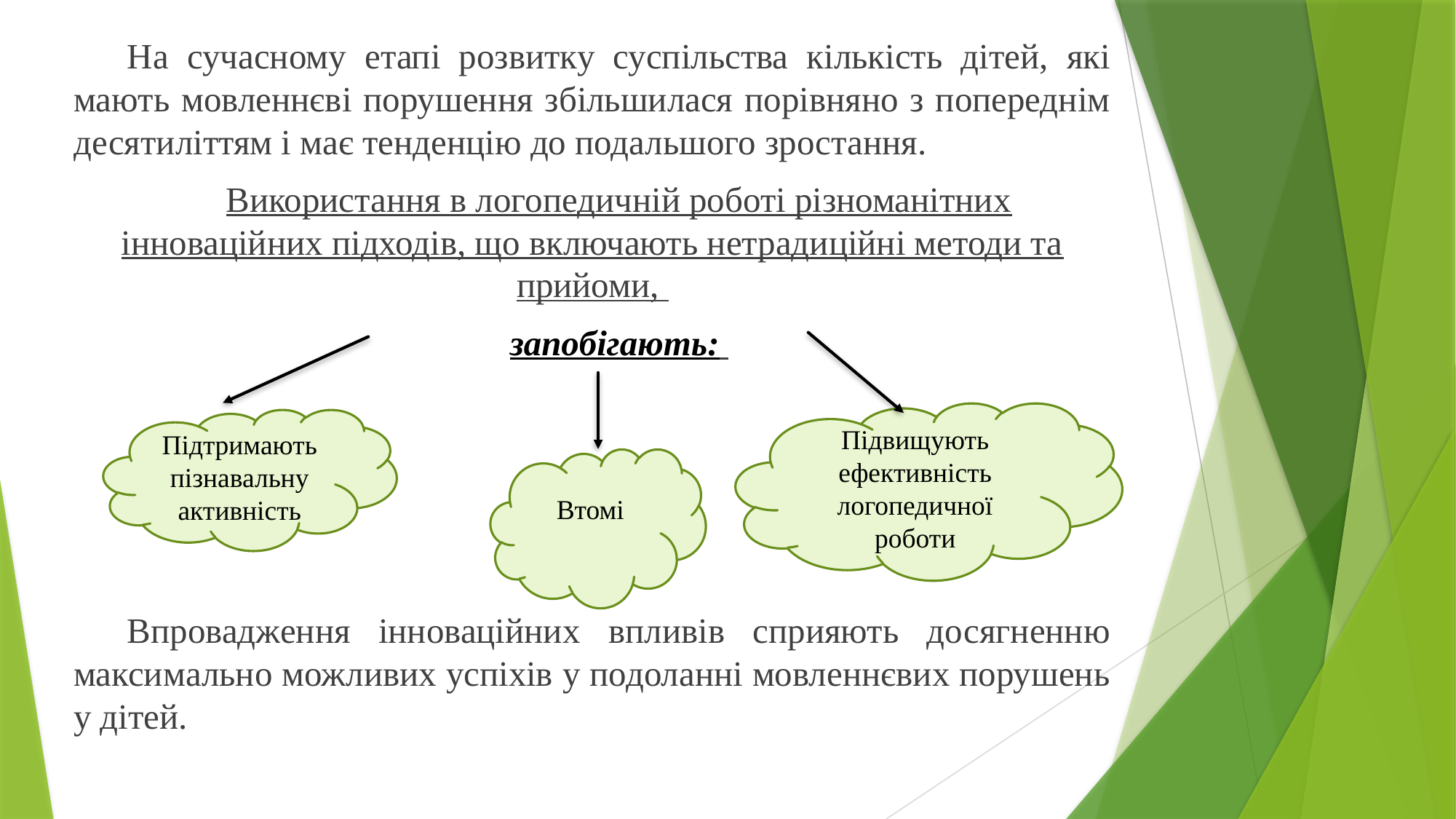

На сучасному етапі розвитку суспільства кількість дітей, які мають мовленнєві порушення збільшилася порівняно з попереднім десятиліттям і має тенденцію до подальшого зростання.
Використання в логопедичній роботі різноманітних інноваційних підходів, що включають нетрадиційні методи та прийоми,
запобігають:

Впровадження інноваційних впливів сприяють досягненню максимально можливих успіхів у подоланні мовленнєвих порушень у дітей.

Підвищують ефективність логопедичної роботи

Підтримають пізнавальну
 активність

Втомі